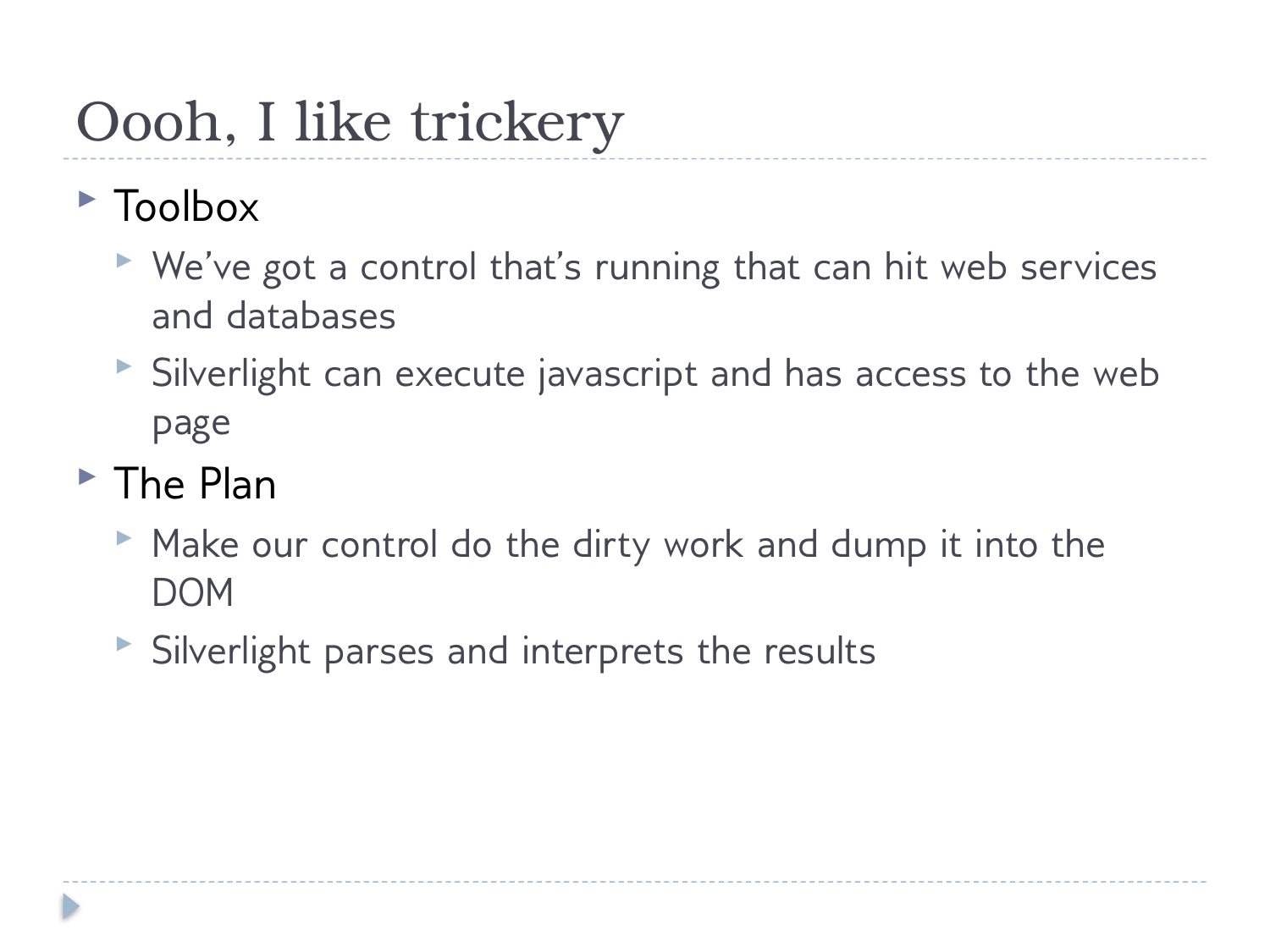

# Oooh, I like trickery
Toolbox
We’ve got a control that’s running that can hit web services and databases
Silverlight can execute javascript and has access to the web page
The Plan
Make our control do the dirty work and dump it into the DOM
Silverlight parses and interprets the results